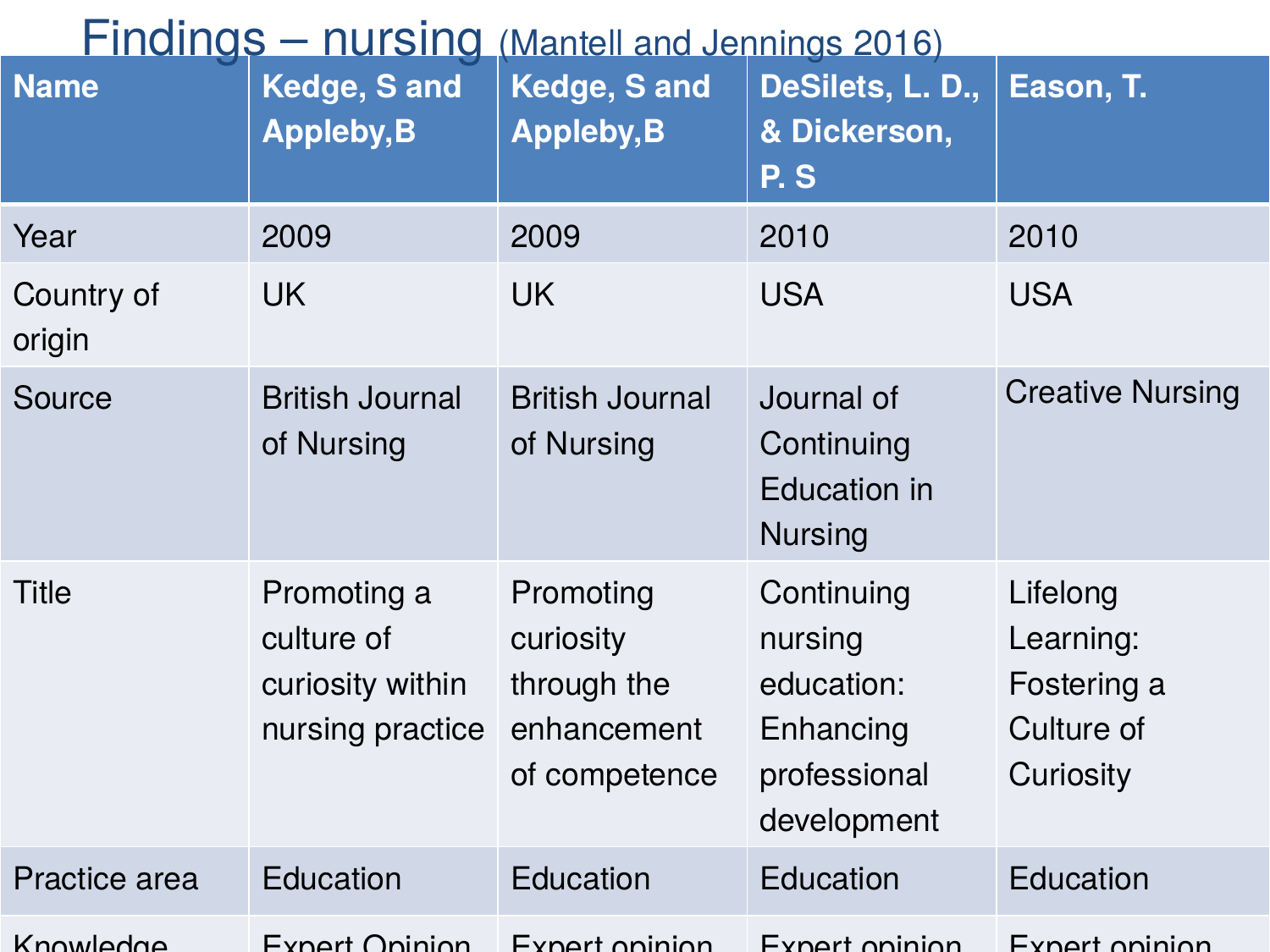

# Findings – nursing (Mantell and Jennings 2016)
| Name | Kedge, S and Appleby,B | Kedge, S and Appleby,B | DeSilets, L. D., & Dickerson, P. S | Eason, T. |
| --- | --- | --- | --- | --- |
| Year | 2009 | 2009 | 2010 | 2010 |
| Country of origin | UK | UK | USA | USA |
| Source | British Journal of Nursing | British Journal of Nursing | Journal of Continuing Education in Nursing | Creative Nursing |
| Title | Promoting a culture of curiosity within nursing practice | Promoting curiosity through the enhancement of competence | Continuing nursing education: Enhancing professional development | Lifelong Learning: Fostering a Culture of Curiosity |
| Practice area | Education | Education | Education | Education |
| Knowledge type | Expert Opinion | Expert opinion | Expert opinion | Expert opinion |
| Relevance | Very relevance | Very relevant | Low relevant | Very relevant |